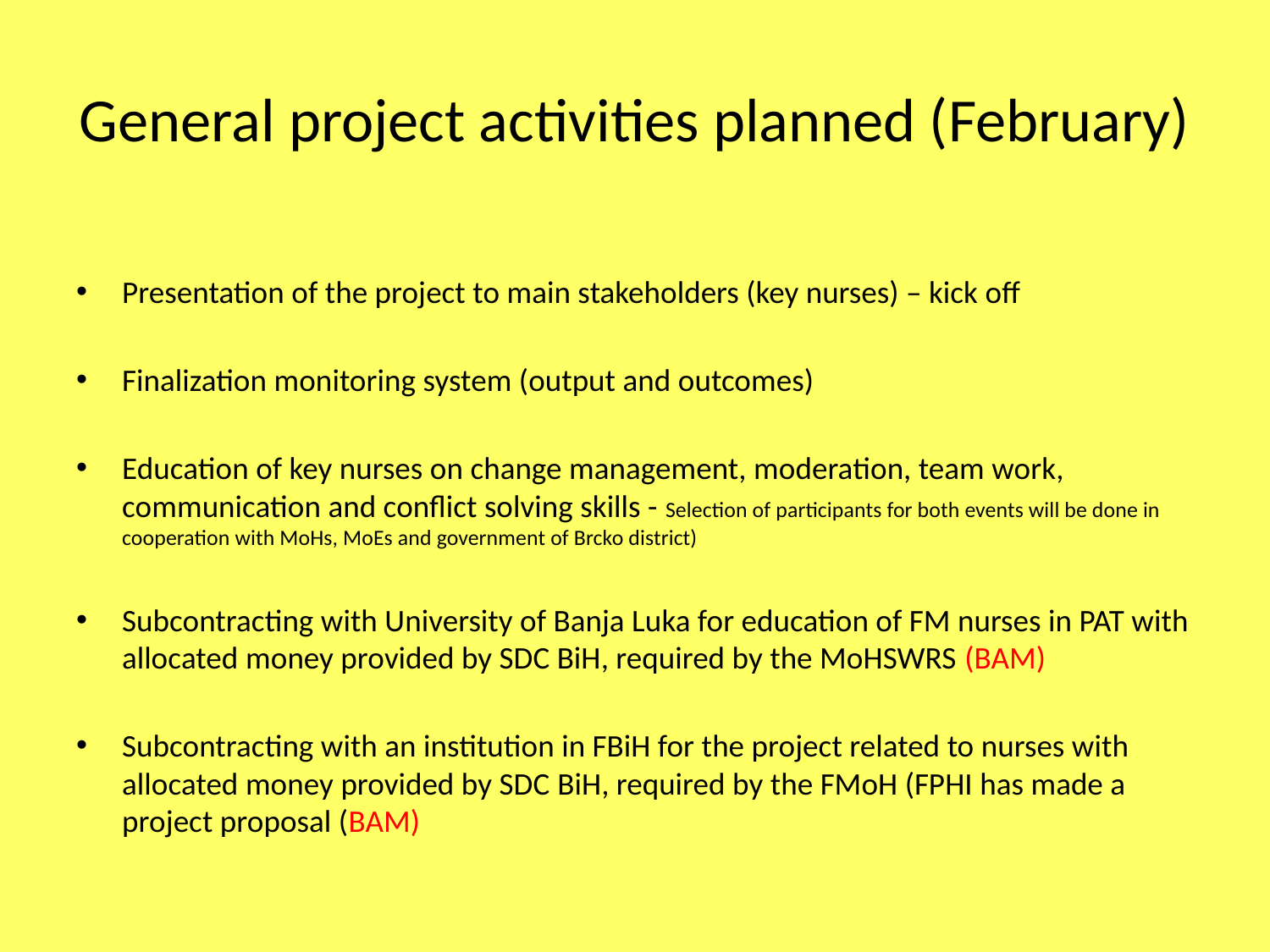

# General project activities planned (February)

Presentation of the project to main stakeholders (key nurses) – kick off

Finalization monitoring system (output and outcomes)

Education of key nurses on change management, moderation, team work, communication and conflict solving skills - Selection of participants for both events will be done in cooperation with MoHs, MoEs and government of Brcko district)

Subcontracting with University of Banja Luka for education of FM nurses in PAT with allocated money provided by SDC BiH, required by the MoHSWRS (BAM)

Subcontracting with an institution in FBiH for the project related to nurses with allocated money provided by SDC BiH, required by the FMoH (FPHI has made a project proposal (BAM)